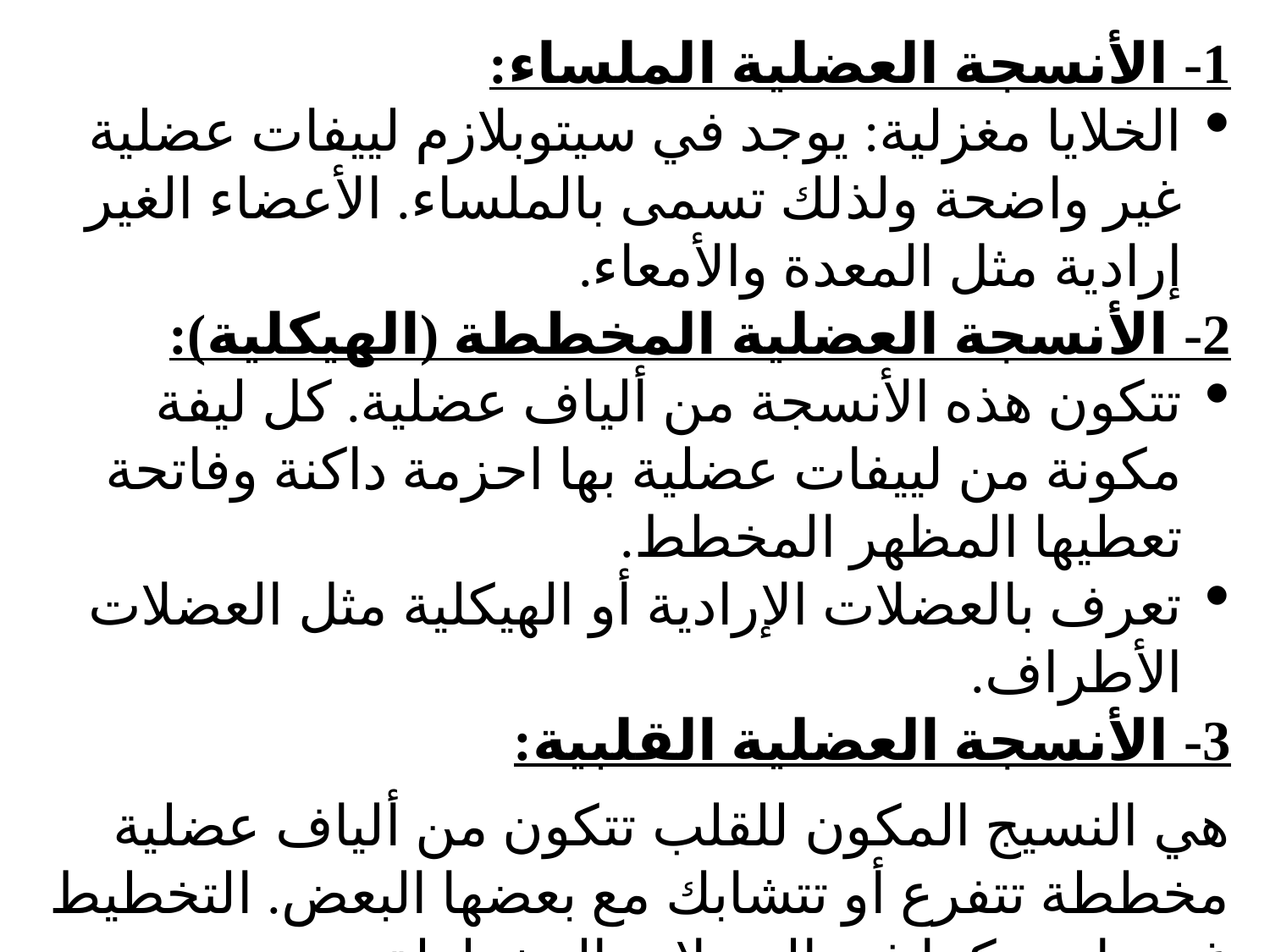

1- الأنسجة العضلية الملساء:
الخلايا مغزلية: يوجد في سيتوبلازم لييفات عضلية غير واضحة ولذلك تسمى بالملساء. الأعضاء الغير إرادية مثل المعدة والأمعاء.
2- الأنسجة العضلية المخططة (الهيكلية):
تتكون هذه الأنسجة من ألياف عضلية. كل ليفة مكونة من لييفات عضلية بها احزمة داكنة وفاتحة تعطيها المظهر المخطط.
تعرف بالعضلات الإرادية أو الهيكلية مثل العضلات الأطراف.
3- الأنسجة العضلية القلبية:
هي النسيج المكون للقلب تتكون من ألياف عضلية مخططة تتفرع أو تتشابك مع بعضها البعض. التخطيط غير واضح كما في العضلات المخططة .
تتصل الألياف المتجاورة بواسطة أقراص بينية.